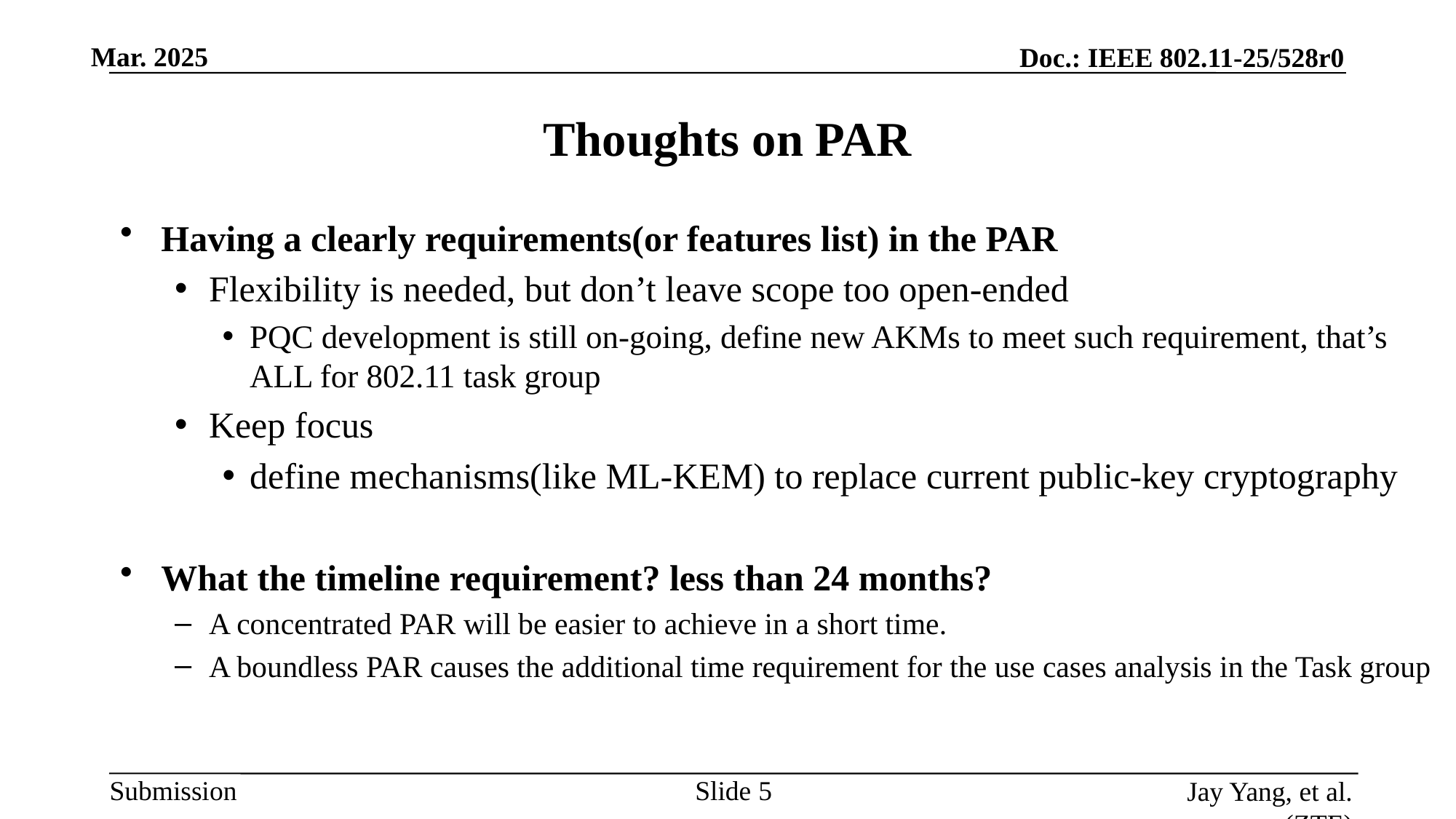

# Thoughts on PAR
Having a clearly requirements(or features list) in the PAR
Flexibility is needed, but don’t leave scope too open-ended
PQC development is still on-going, define new AKMs to meet such requirement, that’s ALL for 802.11 task group
Keep focus
define mechanisms(like ML-KEM) to replace current public-key cryptography

What the timeline requirement? less than 24 months?
A concentrated PAR will be easier to achieve in a short time.
A boundless PAR causes the additional time requirement for the use cases analysis in the Task group
Slide 5
Jay Yang, et al. (ZTE)